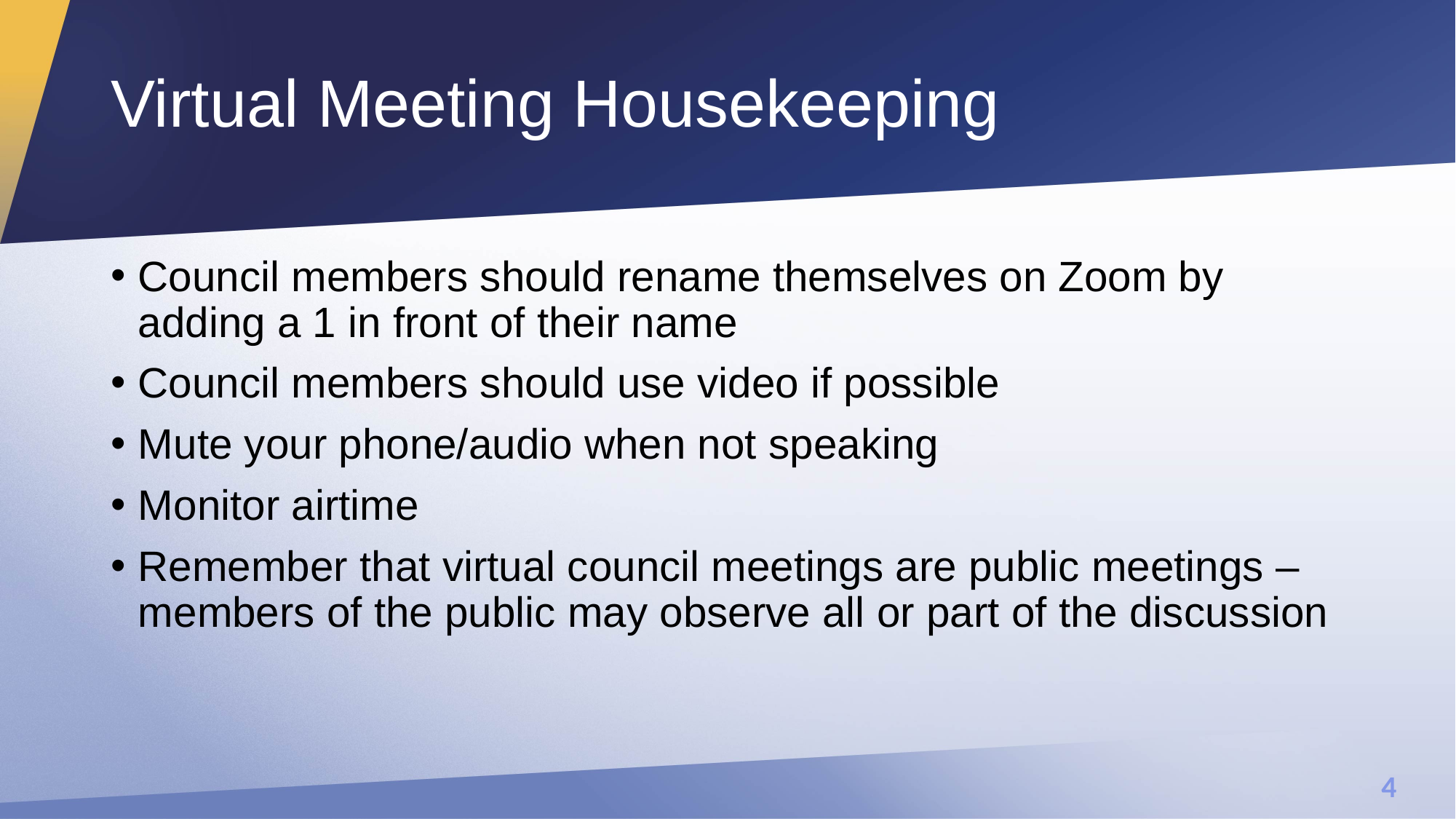

# Virtual Meeting Housekeeping
Council members should rename themselves on Zoom by adding a 1 in front of their name
Council members should use video if possible
Mute your phone/audio when not speaking
Monitor airtime
Remember that virtual council meetings are public meetings – members of the public may observe all or part of the discussion